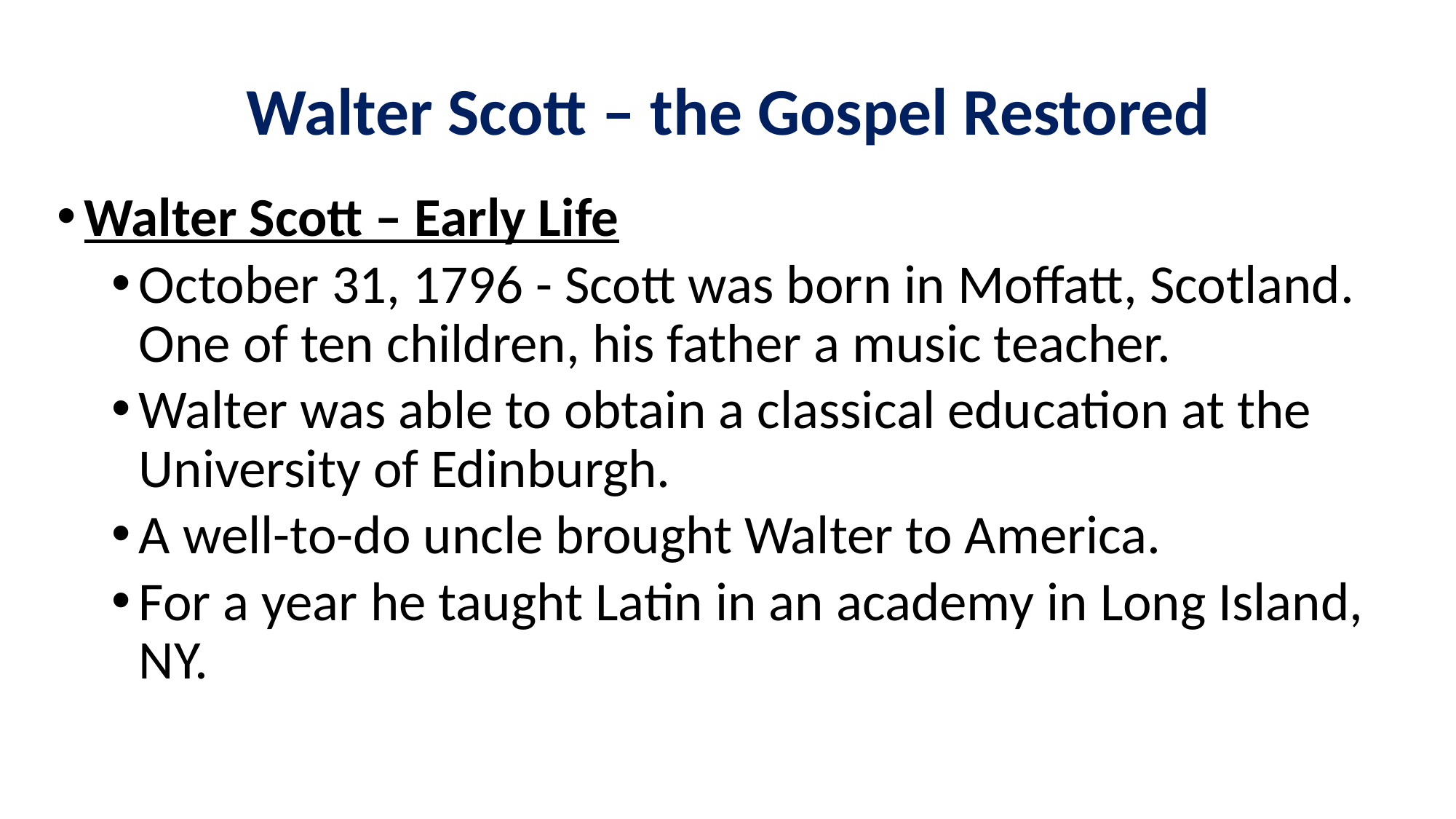

# Walter Scott – the Gospel Restored
Walter Scott – Early Life
October 31, 1796 - Scott was born in Moffatt, Scotland. One of ten children, his father a music teacher.
Walter was able to obtain a classical edu­cation at the University of Edinburgh.
A well-to-do uncle brought Walter to America.
For a year he taught Latin in an academy in Long Island, NY.